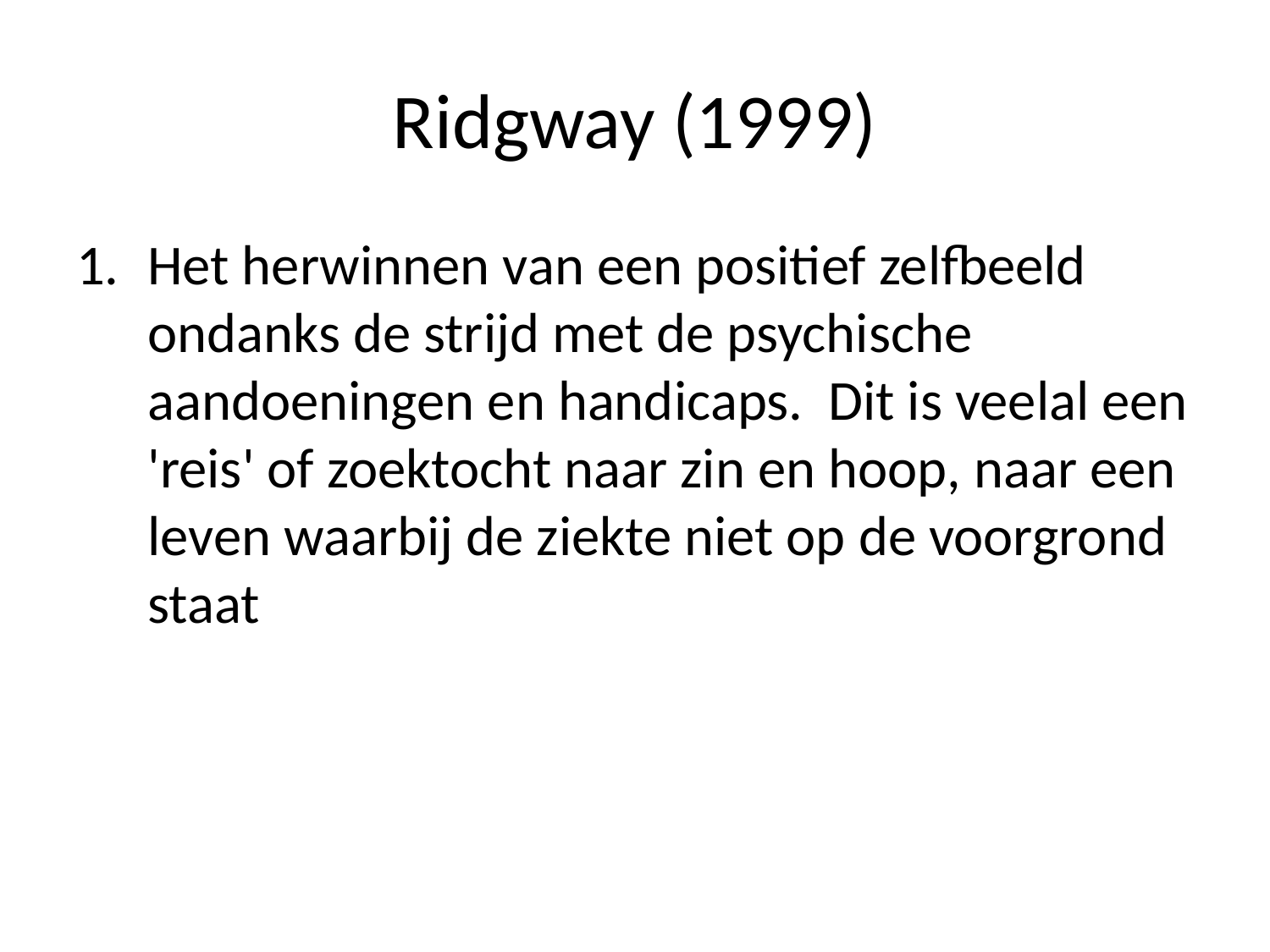

# Ridgway (1999)
Het herwinnen van een positief zelfbeeld ondanks de strijd met de psychische aandoeningen en handicaps.  Dit is veelal een 'reis' of zoektocht naar zin en hoop, naar een leven waarbij de ziekte niet op de voorgrond staat